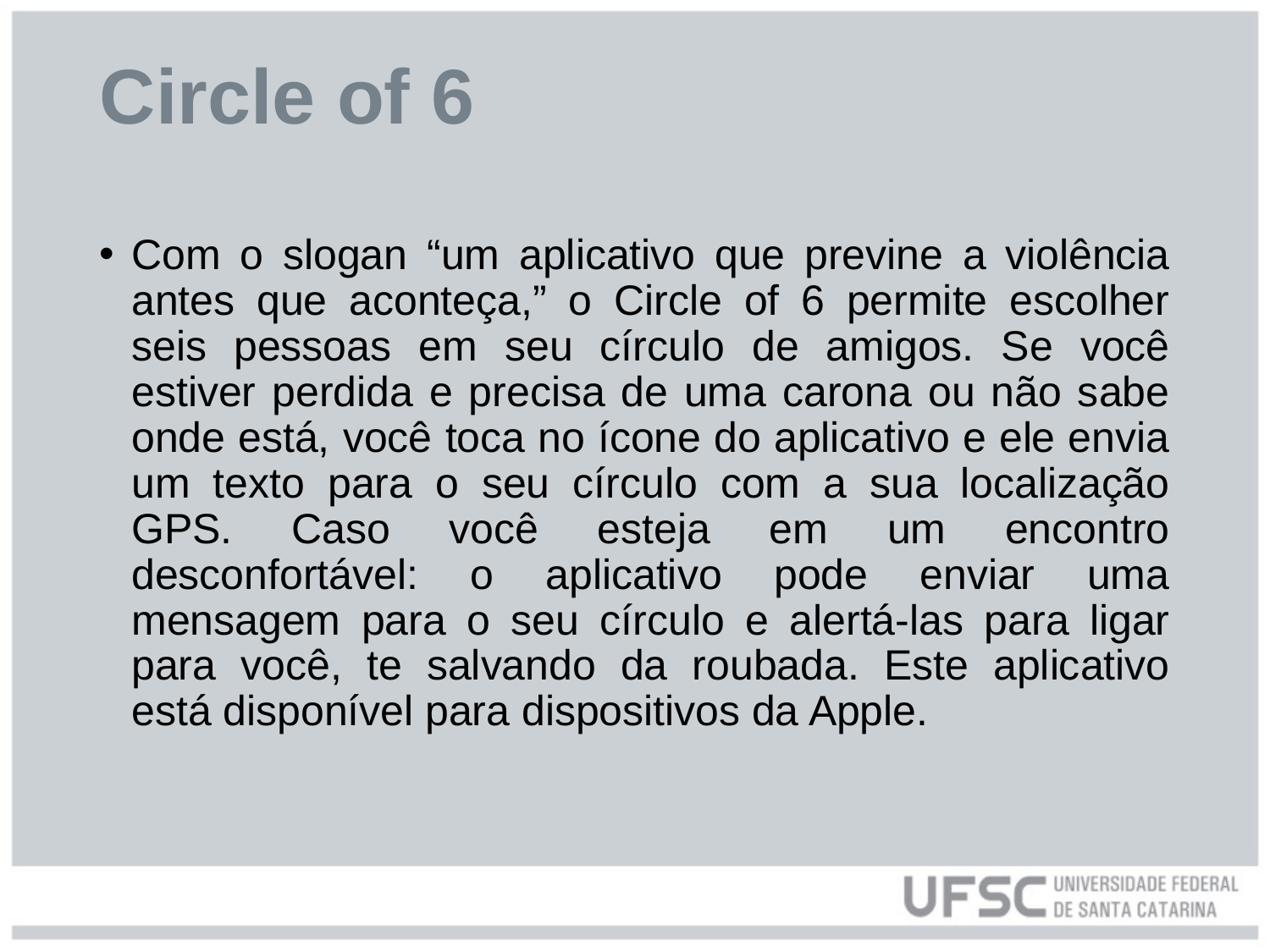

# Circle of 6
Com o slogan “um aplicativo que previne a violência antes que aconteça,” o Circle of 6 permite escolher seis pessoas em seu círculo de amigos. Se você estiver perdida e precisa de uma carona ou não sabe onde está, você toca no ícone do aplicativo e ele envia um texto para o seu círculo com a sua localização GPS. Caso você esteja em um encontro desconfortável: o aplicativo pode enviar uma mensagem para o seu círculo e alertá-las para ligar para você, te salvando da roubada. Este aplicativo está disponível para dispositivos da Apple.